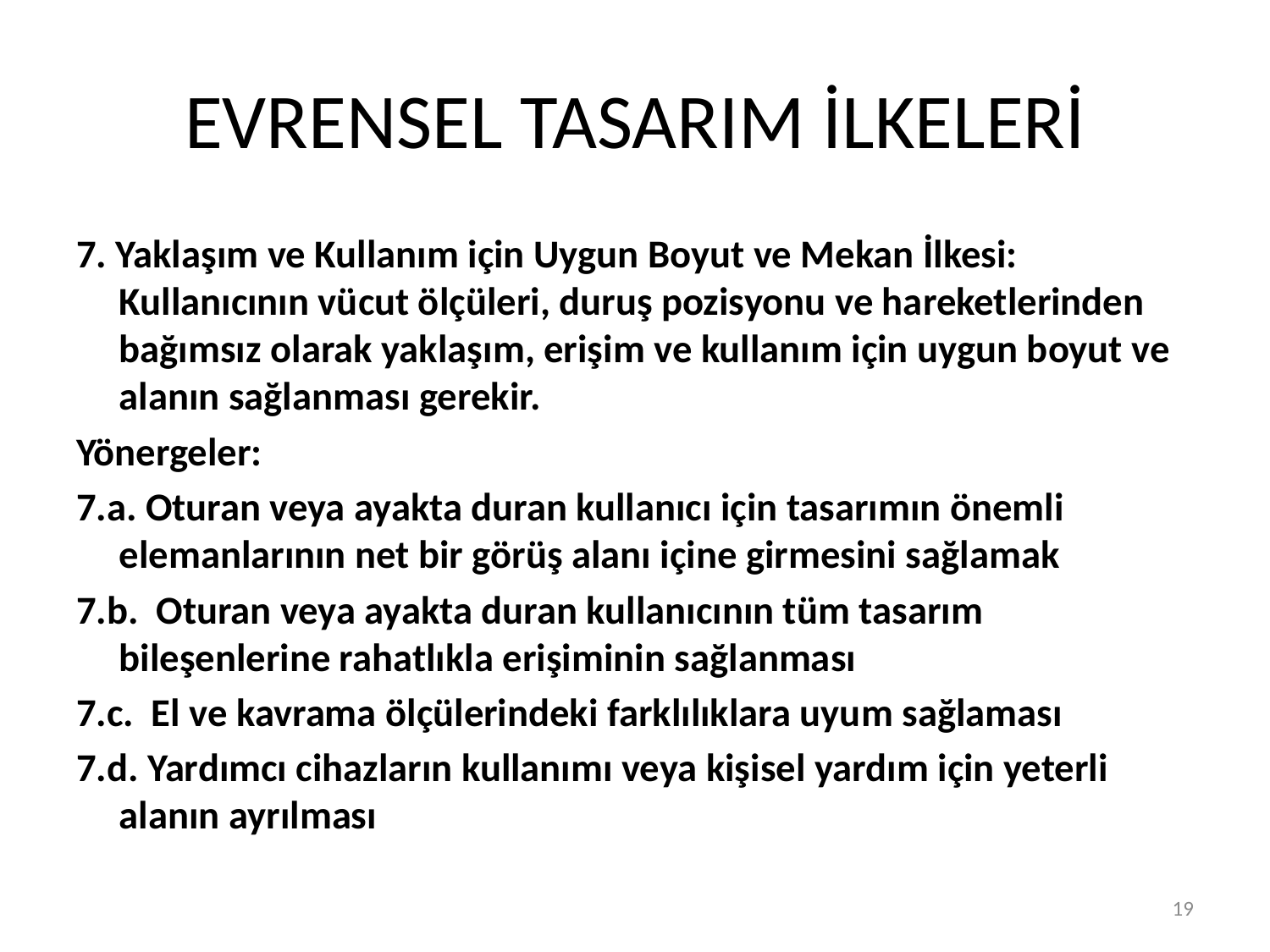

# EVRENSEL TASARIM İLKELERİ
7. Yaklaşım ve Kullanım için Uygun Boyut ve Mekan İlkesi: Kullanıcının vücut ölçüleri, duruş pozisyonu ve hareketlerinden bağımsız olarak yaklaşım, erişim ve kullanım için uygun boyut ve alanın sağlanması gerekir.
Yönergeler:
7.a. Oturan veya ayakta duran kullanıcı için tasarımın önemli elemanlarının net bir görüş alanı içine girmesini sağlamak
7.b.  Oturan veya ayakta duran kullanıcının tüm tasarım bileşenlerine rahatlıkla erişiminin sağlanması
7.c.  El ve kavrama ölçülerindeki farklılıklara uyum sağlaması
7.d. Yardımcı cihazların kullanımı veya kişisel yardım için yeterli alanın ayrılması

19